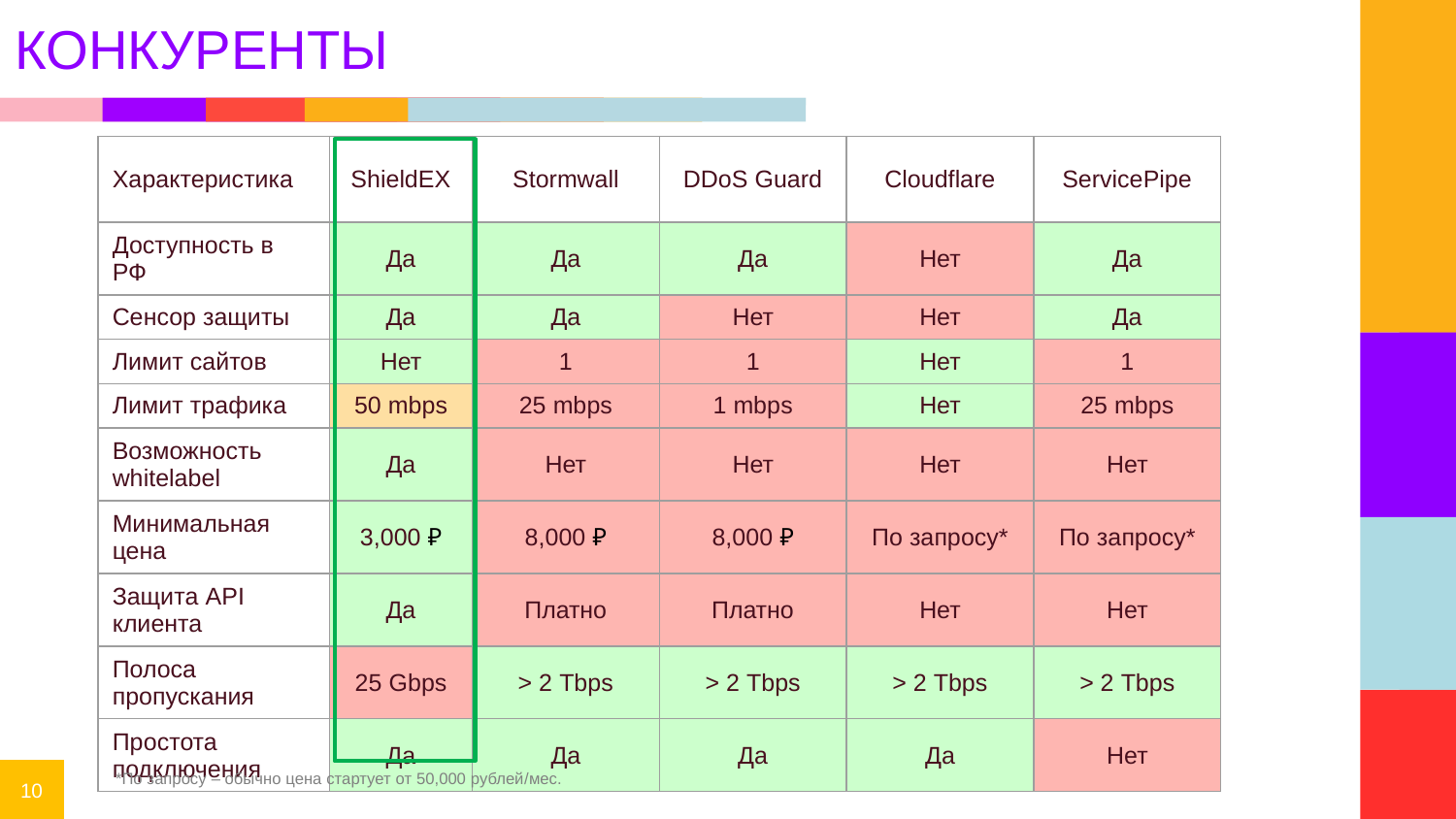

# КОНКУРЕНТЫ

| Характеристика | ShieldEX | Stormwall | DDoS Guard | Cloudflare | ServicePipe |
| --- | --- | --- | --- | --- | --- |
| Доступность в РФ | Да | Да | Да | Нет | Да |
| Сенсор защиты | Да | Да | Нет | Нет | Да |
| Лимит сайтов | Нет | 1 | 1 | Нет | 1 |
| Лимит трафика | 50 mbps | 25 mbps | 1 mbps | Нет | 25 mbps |
| Возможность whitelabel | Да | Нет | Нет | Нет | Нет |
| Минимальная цена | 3,000 ₽ | 8,000 ₽ | 8,000 ₽ | По запросу\* | По запросу\* |
| Защита API клиента | Да | Платно | Платно | Нет | Нет |
| Полоса пропускания | 25 Gbps | > 2 Tbps | > 2 Tbps | > 2 Tbps | > 2 Tbps |
| Простота подключения | Да | Да | Да | Да | Нет |

*По запросу – обычно цена стартует от 50,000 рублей/мес.
10